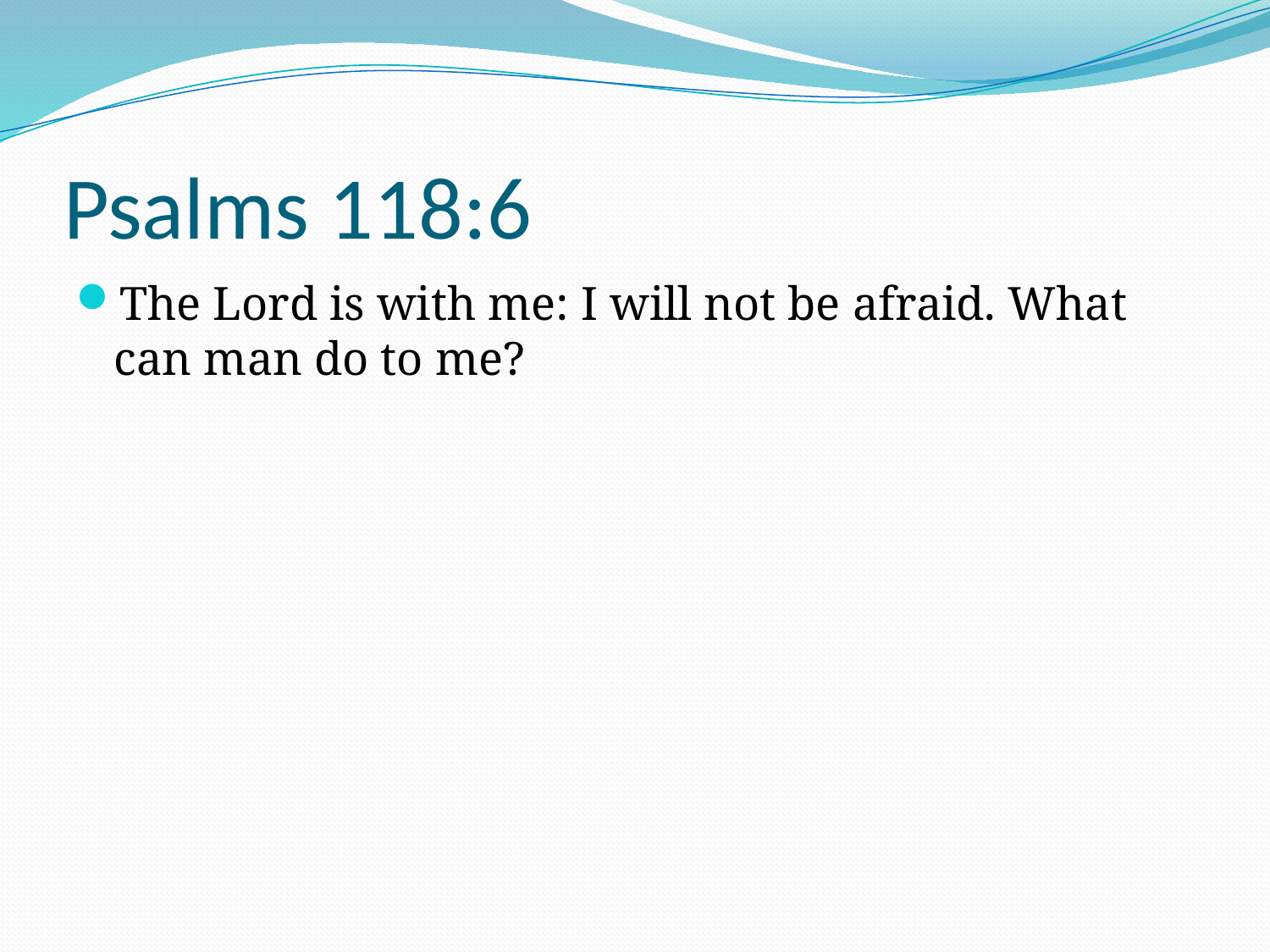

# Psalms 118:6
The Lord is with me: I will not be afraid. What can man do to me?